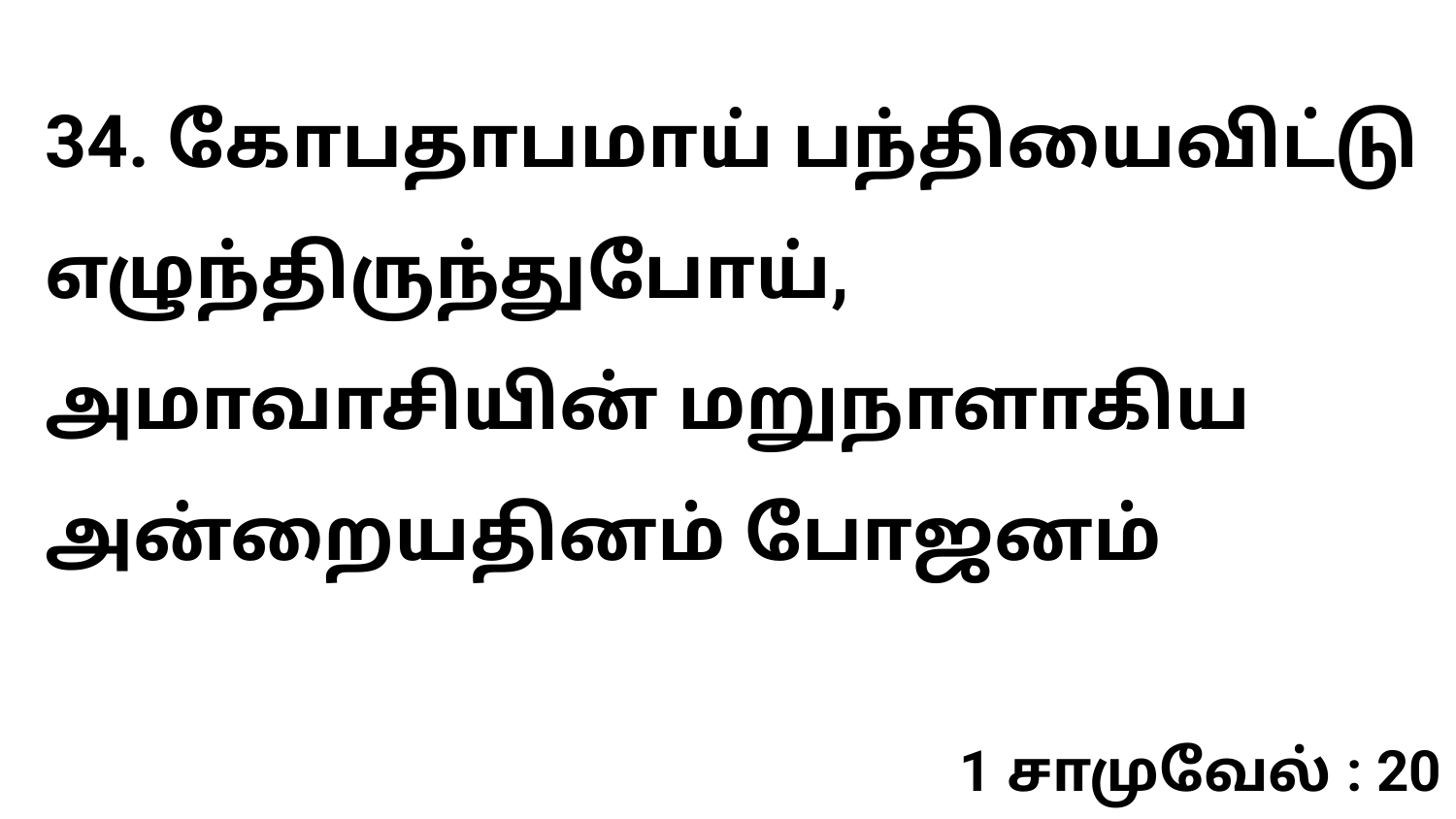

34. கோபதாபமாய் பந்தியைவிட்டு எழுந்திருந்துபோய், அமாவாசியின் மறுநாளாகிய அன்றையதினம் போஜனம்
1 சாமுவேல் : 20